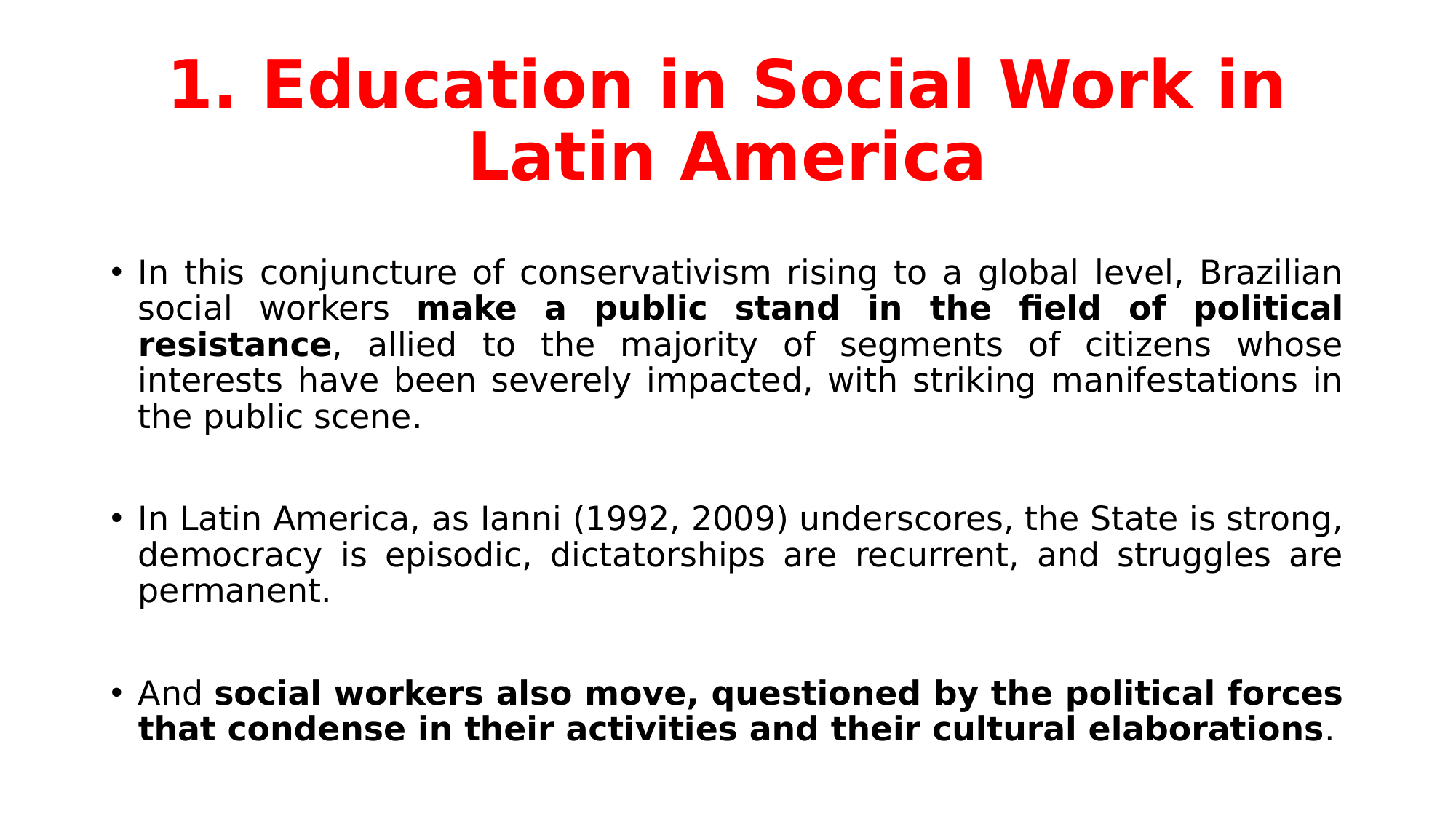

# 1. Education in Social Work in Latin America
In this conjuncture of conservativism rising to a global level, Brazilian social workers make a public stand in the field of political resistance, allied to the majority of segments of citizens whose interests have been severely impacted, with striking manifestations in the public scene.

In Latin America, as Ianni (1992, 2009) underscores, the State is strong, democracy is episodic, dictatorships are recurrent, and struggles are permanent.

And social workers also move, questioned by the political forces that condense in their activities and their cultural elaborations.